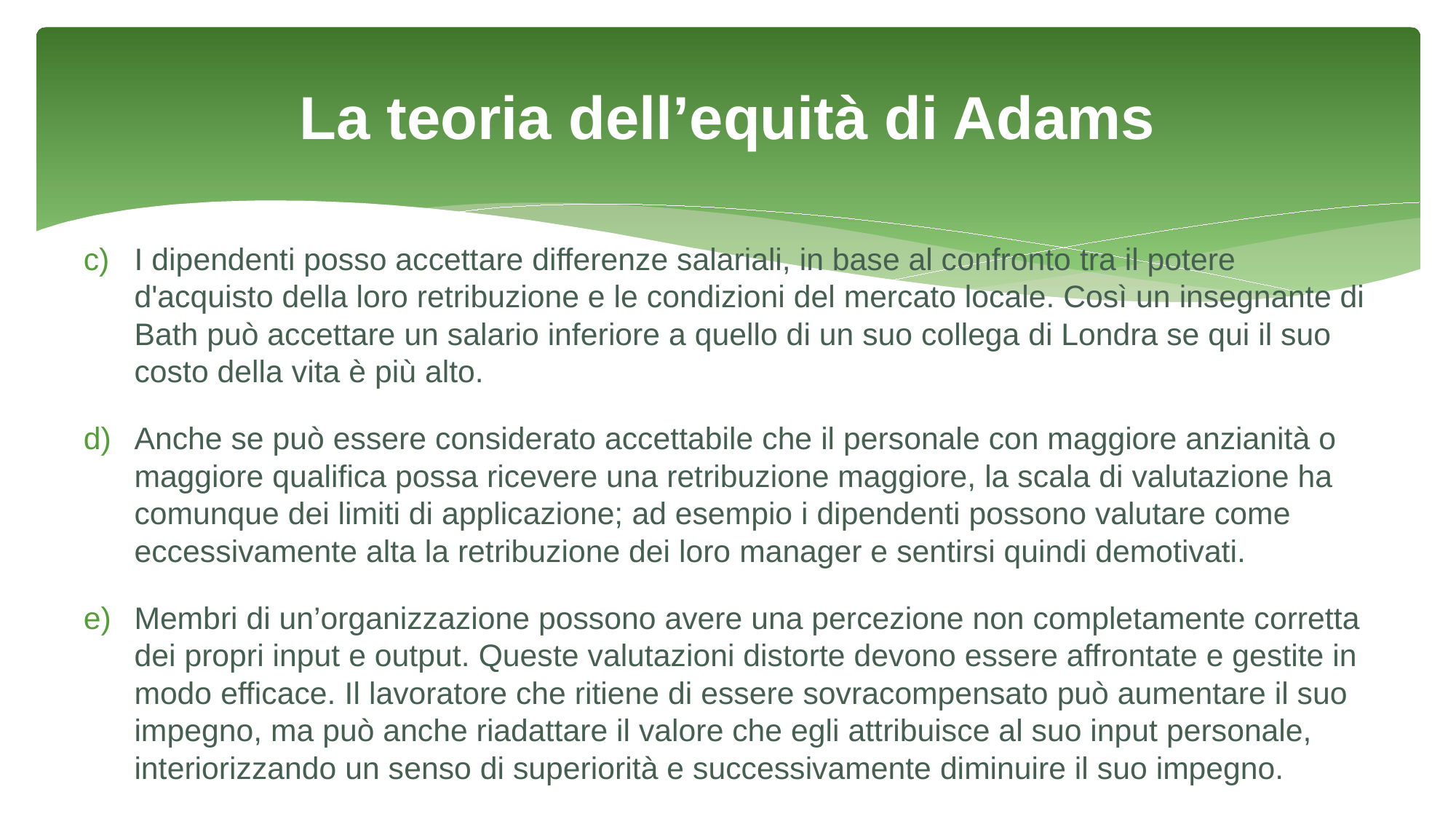

# La teoria dell’equità di Adams

I dipendenti posso accettare differenze salariali, in base al confronto tra il potere d'acquisto della loro retribuzione e le condizioni del mercato locale. Così un insegnante di Bath può accettare un salario inferiore a quello di un suo collega di Londra se qui il suo costo della vita è più alto.

Anche se può essere considerato accettabile che il personale con maggiore anzianità o maggiore qualifica possa ricevere una retribuzione maggiore, la scala di valutazione ha comunque dei limiti di applicazione; ad esempio i dipendenti possono valutare come eccessivamente alta la retribuzione dei loro manager e sentirsi quindi demotivati.

Membri di un’organizzazione possono avere una percezione non completamente corretta dei propri input e output. Queste valutazioni distorte devono essere affrontate e gestite in modo efficace. Il lavoratore che ritiene di essere sovracompensato può aumentare il suo impegno, ma può anche riadattare il valore che egli attribuisce al suo input personale, interiorizzando un senso di superiorità e successivamente diminuire il suo impegno.